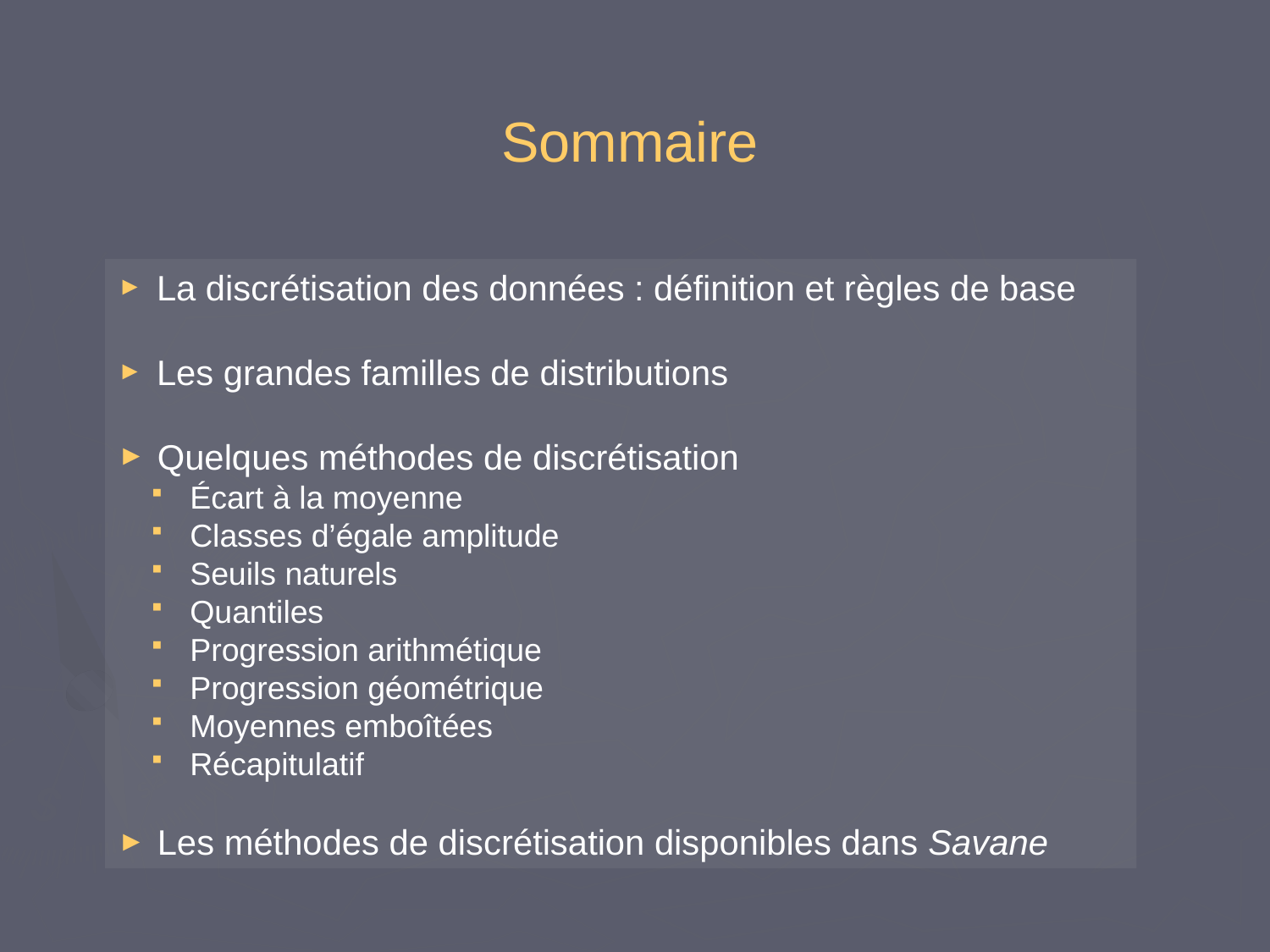

Sommaire
 La discrétisation des données : définition et règles de base

 Les grandes familles de distributions

 Quelques méthodes de discrétisation
 Écart à la moyenne
 Classes d’égale amplitude
 Seuils naturels
 Quantiles
 Progression arithmétique
 Progression géométrique
 Moyennes emboîtées
 Récapitulatif

 Les méthodes de discrétisation disponibles dans Savane